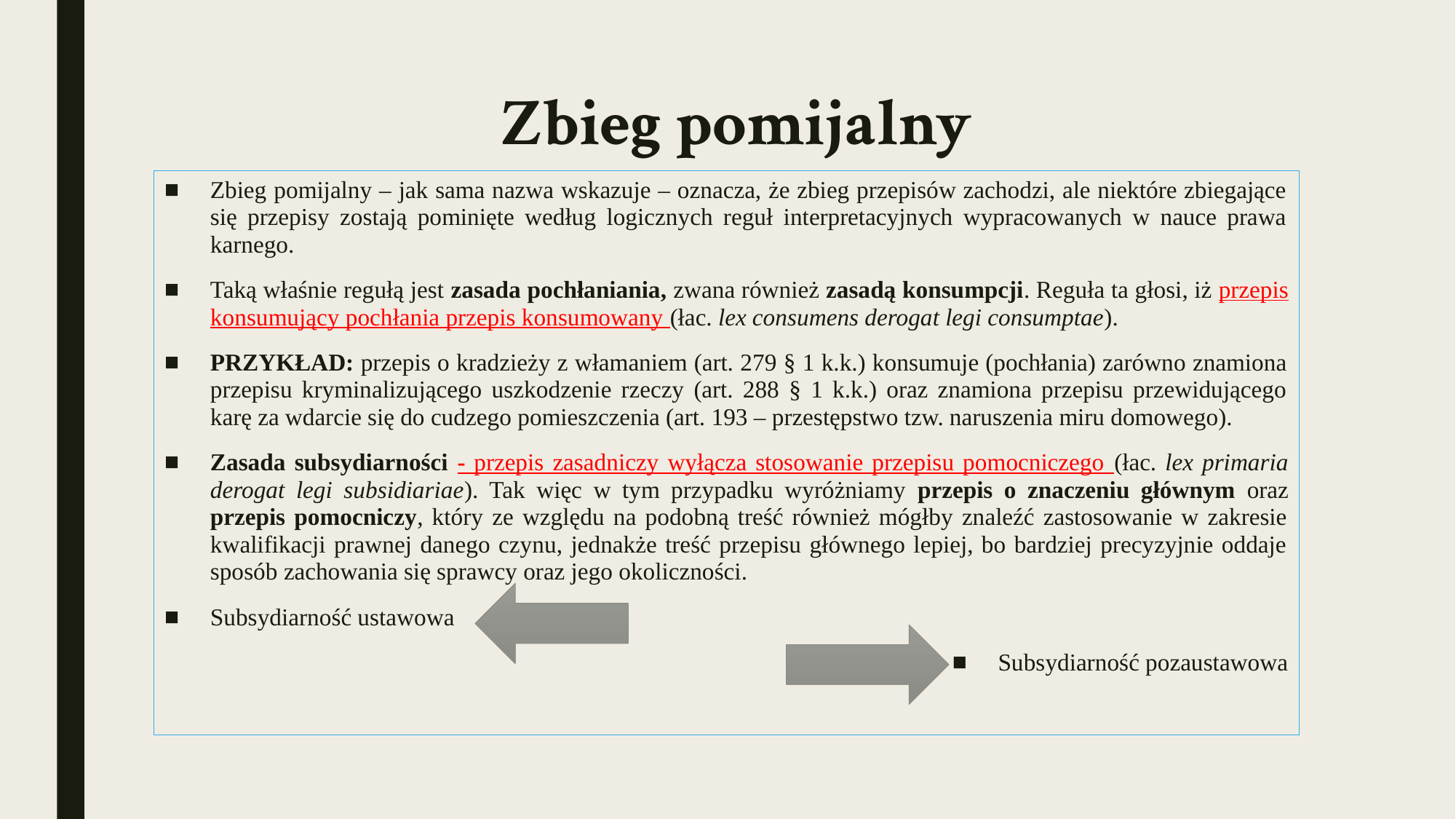

# Zbieg pomijalny
Zbieg pomijalny – jak sama nazwa wskazuje – oznacza, że zbieg przepisów zachodzi, ale niektóre zbiegające się przepisy zostają pominięte według logicznych reguł interpretacyjnych wypracowanych w nauce prawa karnego.
Taką właśnie regułą jest zasada pochłaniania, zwana również zasadą konsumpcji. Reguła ta głosi, iż przepis konsumujący pochłania przepis konsumowany (łac. lex consumens derogat legi consumptae).
PRZYKŁAD: przepis o kradzieży z włamaniem (art. 279 § 1 k.k.) konsumuje (pochłania) zarówno znamiona przepisu kryminalizującego uszkodzenie rzeczy (art. 288 § 1 k.k.) oraz znamiona przepisu przewidującego karę za wdarcie się do cudzego pomieszczenia (art. 193 – przestępstwo tzw. naruszenia miru domowego).
Zasada subsydiarności - przepis zasadniczy wyłącza stosowanie przepisu pomocniczego (łac. lex primaria derogat legi subsidiariae). Tak więc w tym przypadku wyróżniamy przepis o znaczeniu głównym oraz przepis pomocniczy, który ze względu na podobną treść również mógłby znaleźć zastosowanie w zakresie kwalifikacji prawnej danego czynu, jednakże treść przepisu głównego lepiej, bo bardziej precyzyjnie oddaje sposób zachowania się sprawcy oraz jego okoliczności.
Subsydiarność ustawowa
Subsydiarność pozaustawowa